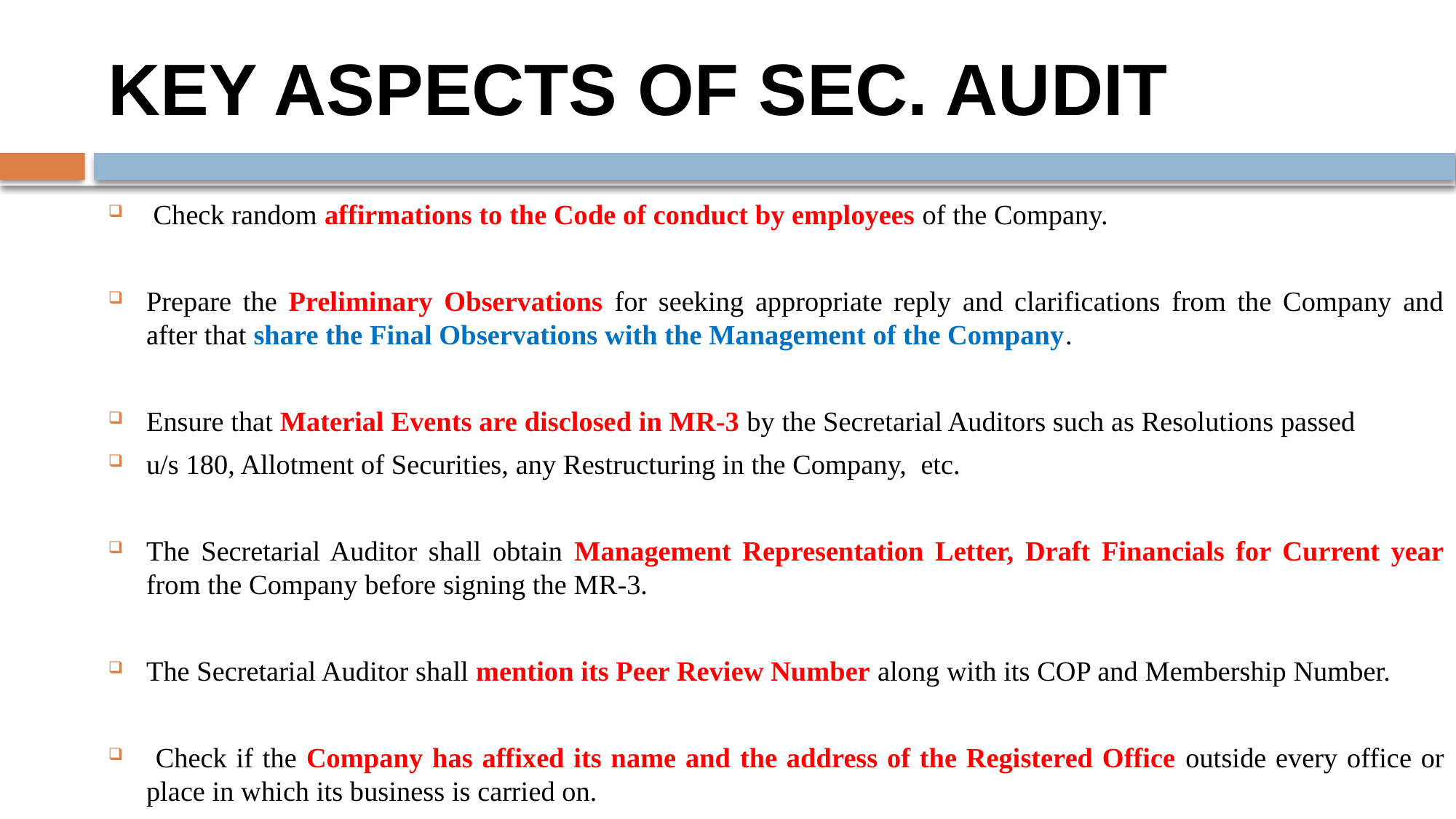

# KEY ASPECTS OF SEC. AUDIT
 Check random affirmations to the Code of conduct by employees of the Company.

Prepare the Preliminary Observations for seeking appropriate reply and clarifications from the Company and after that share the Final Observations with the Management of the Company.

Ensure that Material Events are disclosed in MR-3 by the Secretarial Auditors such as Resolutions passed
u/s 180, Allotment of Securities, any Restructuring in the Company,  etc.

The Secretarial Auditor shall obtain Management Representation Letter, Draft Financials for Current year from the Company before signing the MR-3.

The Secretarial Auditor shall mention its Peer Review Number along with its COP and Membership Number.

 Check if the Company has affixed its name and the address of the Registered Office outside every office or place in which its business is carried on.